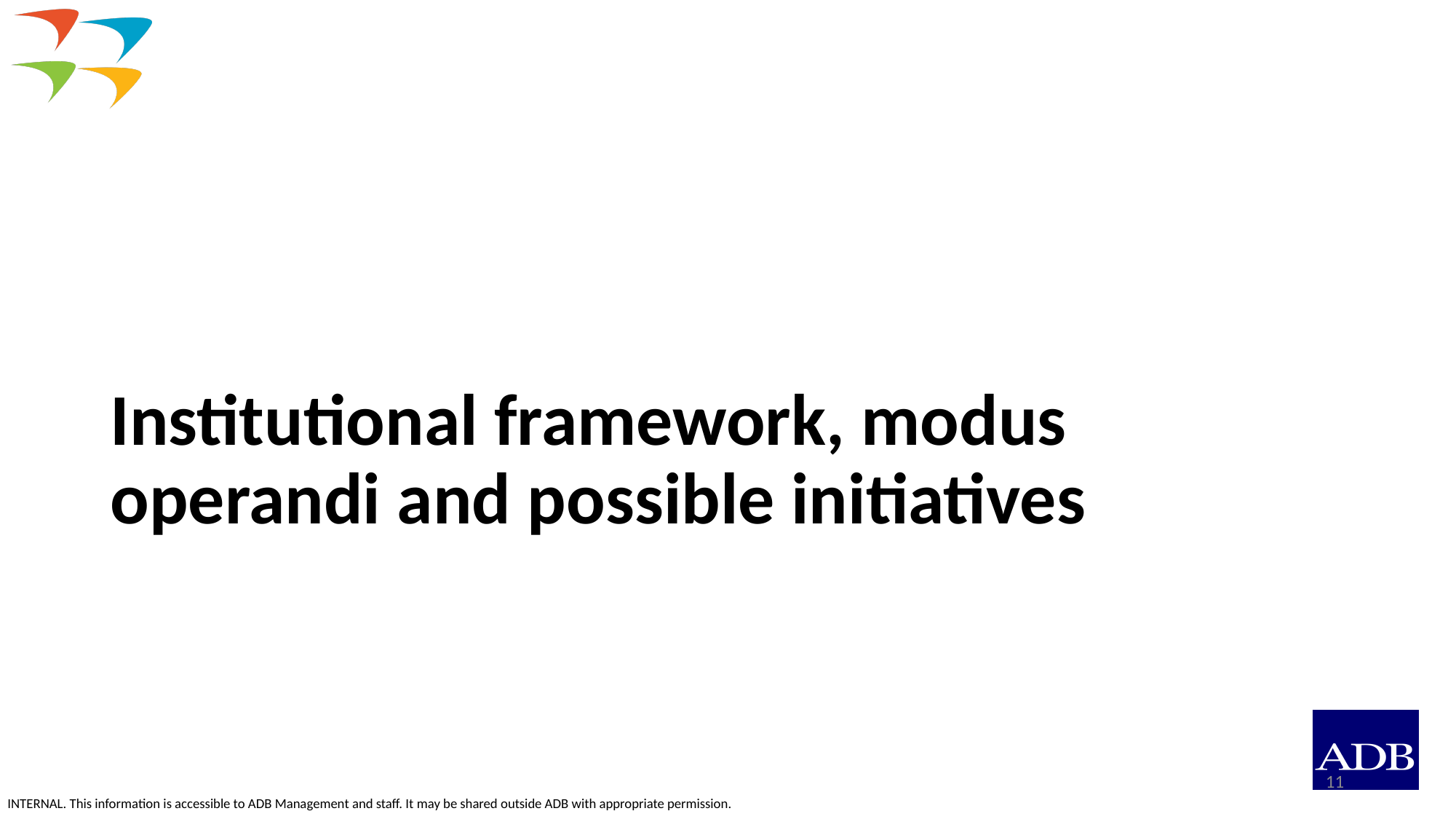

# Institutional framework, modus operandi and possible initiatives

11